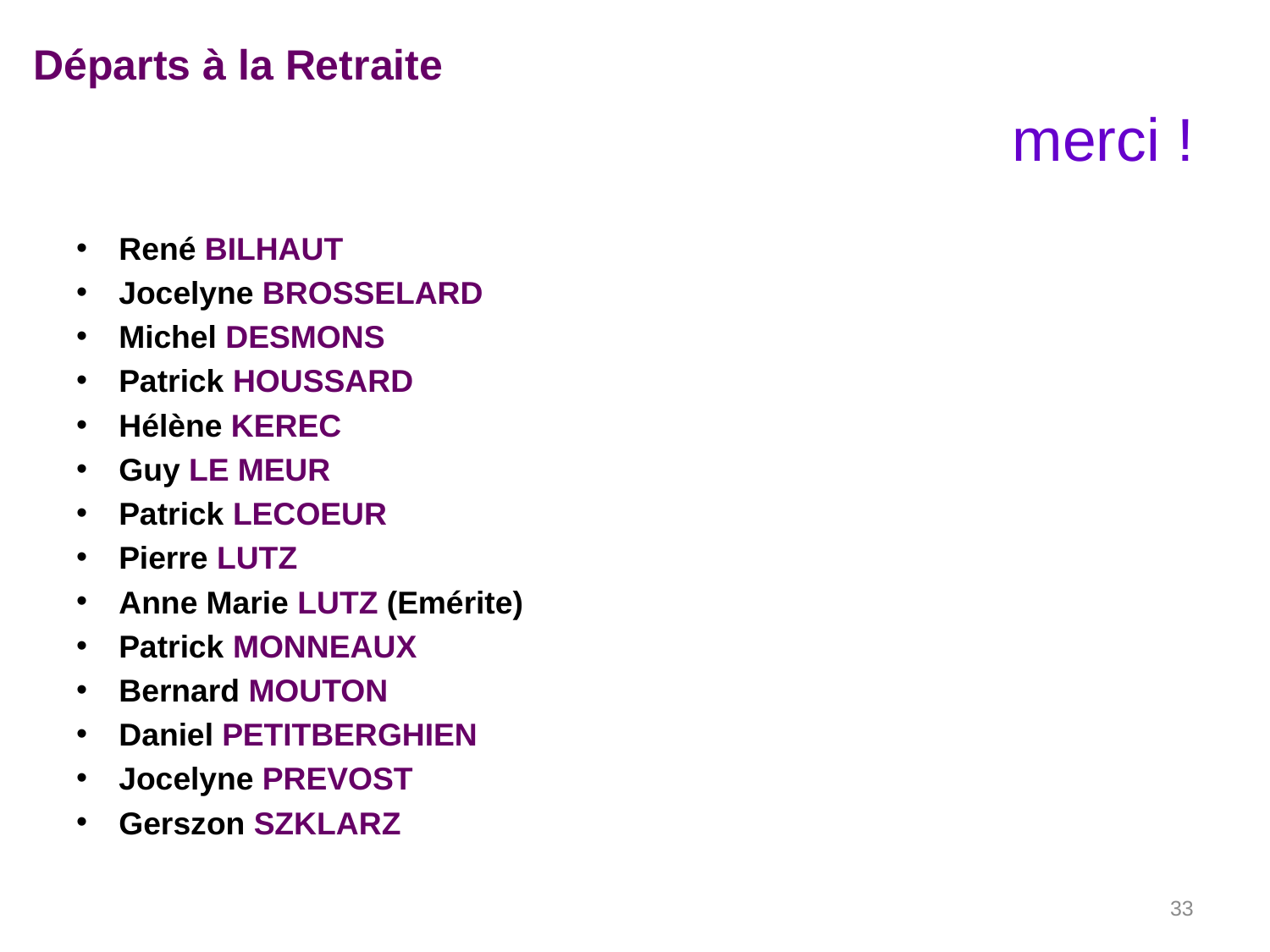

# merci !
Départs à la Retraite
René BILHAUT
Jocelyne BROSSELARD
Michel DESMONS
Patrick HOUSSARD
Hélène KEREC
Guy LE MEUR
Patrick LECOEUR
Pierre LUTZ
Anne Marie LUTZ (Emérite)
Patrick MONNEAUX
Bernard MOUTON
Daniel PETITBERGHIEN
Jocelyne PREVOST
Gerszon SZKLARZ
33